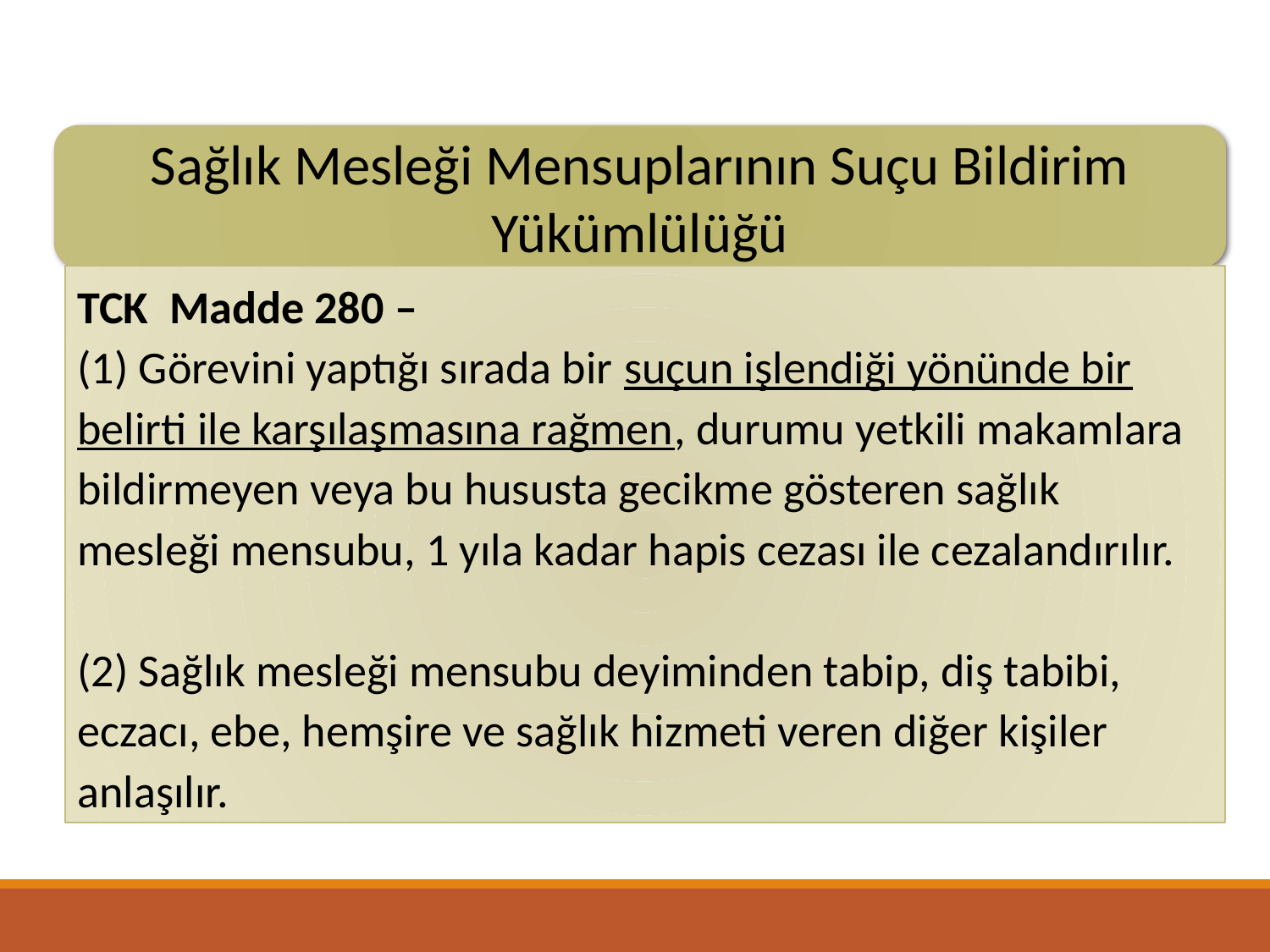

Sağlık Mesleği Mensuplarının Suçu Bildirim Yükümlülüğü
TCK  Madde 280 –
(1) Görevini yaptığı sırada bir suçun işlendiği yönünde bir belirti ile karşılaşmasına rağmen, durumu yetkili makamlara bildirmeyen veya bu hususta gecikme gösteren sağlık mesleği mensubu, 1 yıla kadar hapis cezası ile cezalandırılır.

(2) Sağlık mesleği mensubu deyiminden tabip, diş tabibi, eczacı, ebe, hemşire ve sağlık hizmeti veren diğer kişiler anlaşılır.